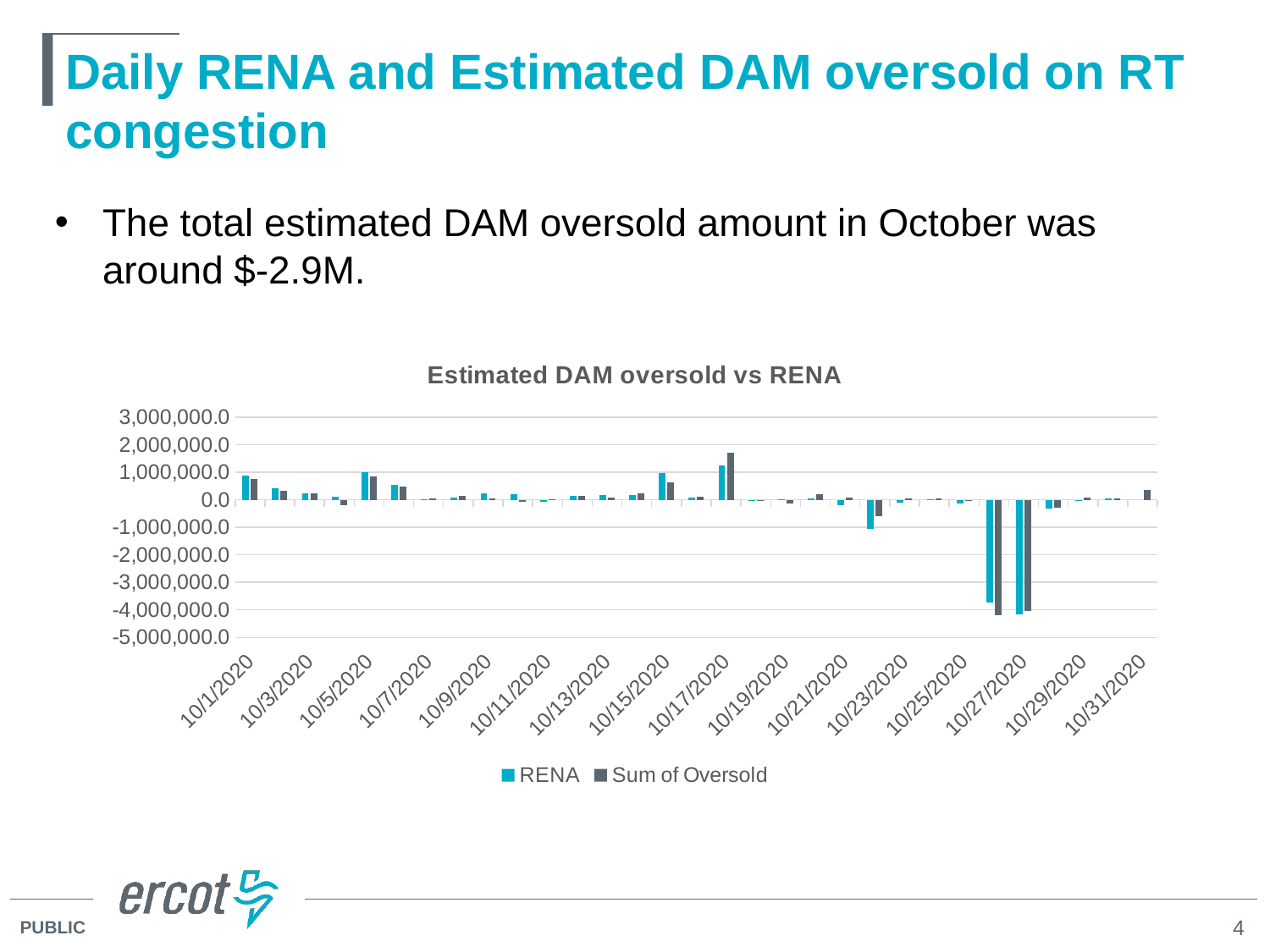

# Daily RENA and Estimated DAM oversold on RT congestion
The total estimated DAM oversold amount in October was around $-2.9M.

[unsupported chart]